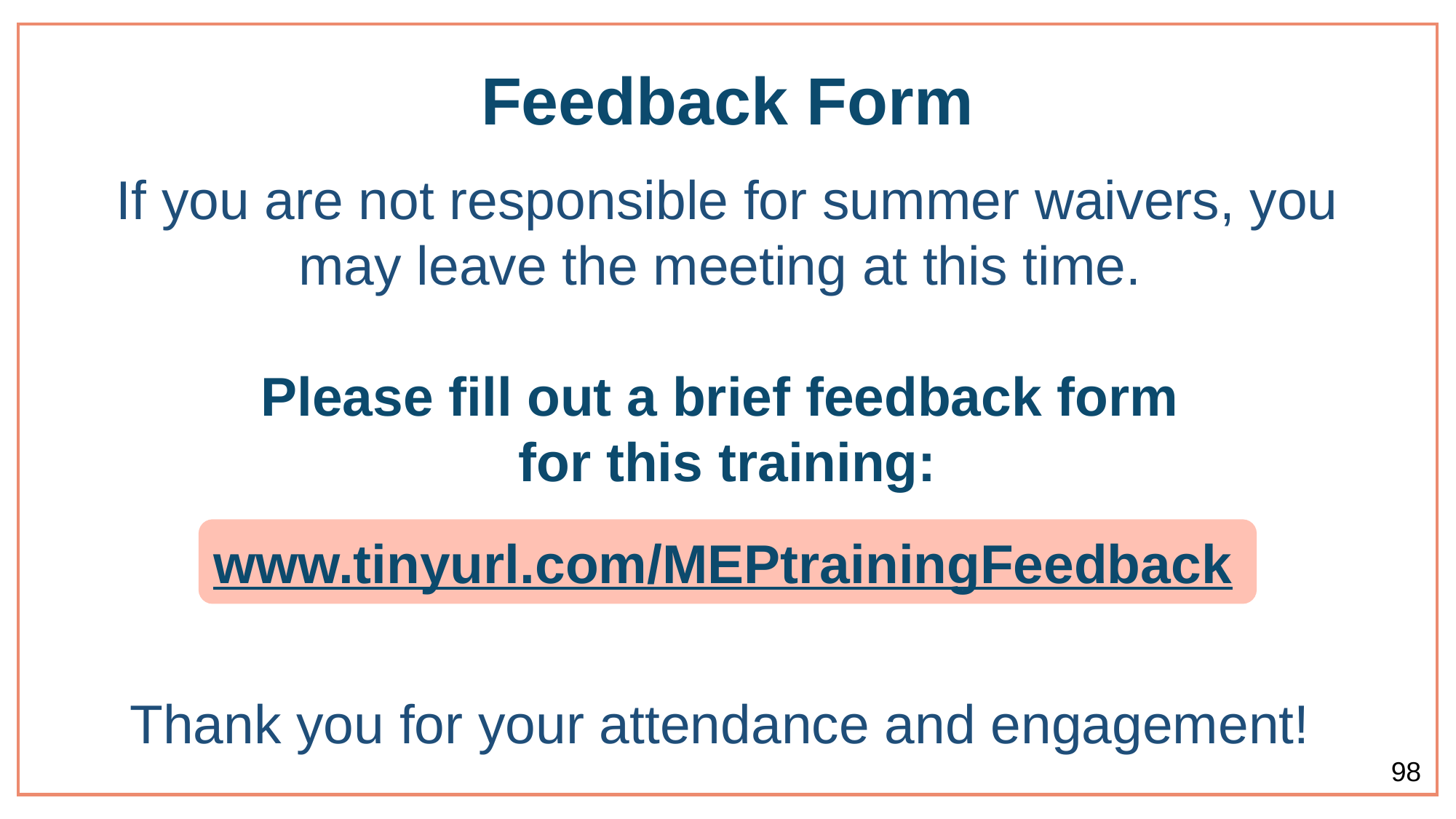

# Feedback Form
If you are not responsible for summer waivers, you may leave the meeting at this time.

Please fill out a brief feedback form
for this training:

Thank you for your attendance and engagement!
www.tinyurl.com/MEPtrainingFeedback
98